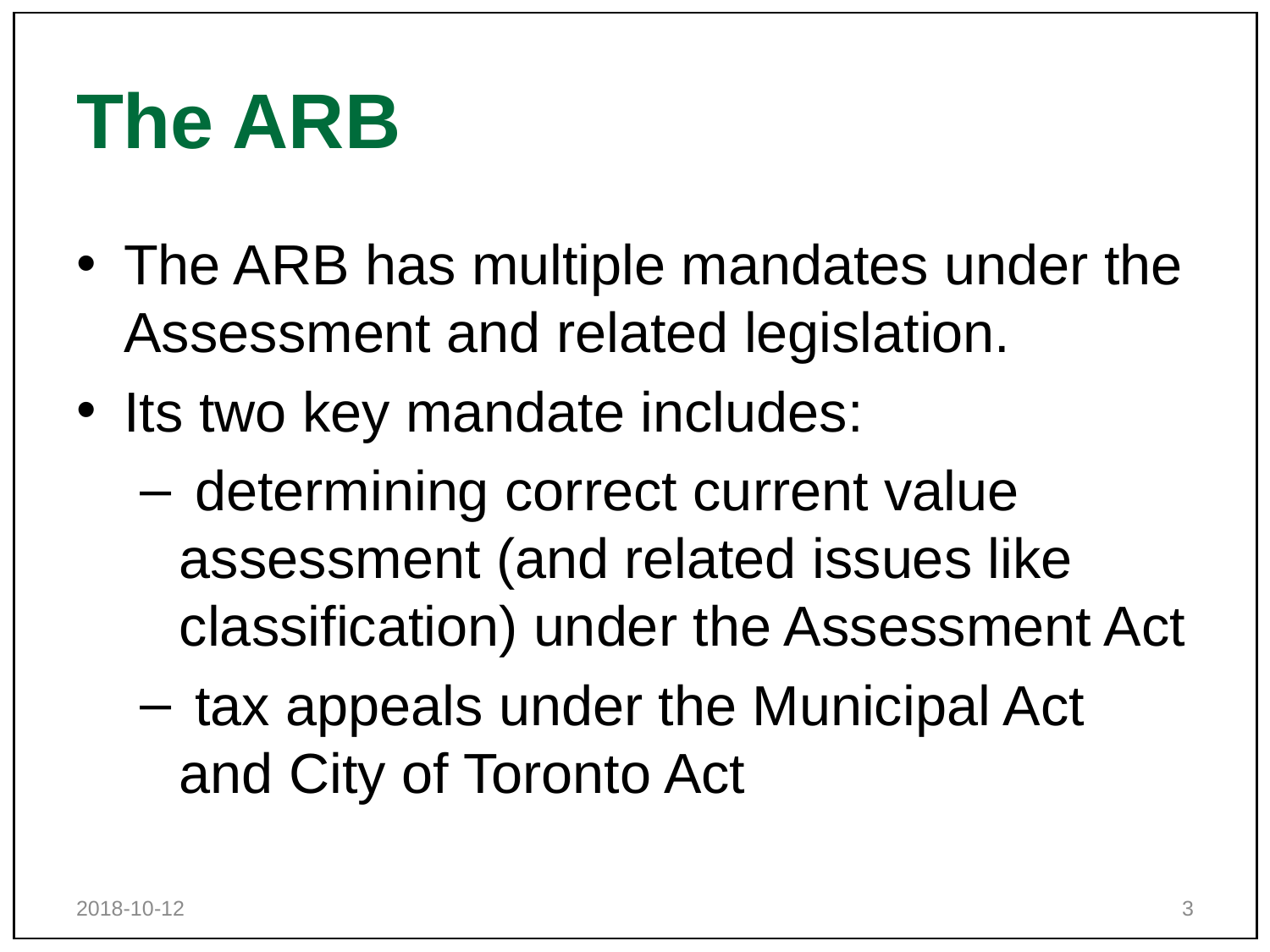

Environment and Land Tribunals Ontario
# The ARB
The ARB has multiple mandates under the Assessment and related legislation.
Its two key mandate includes:
 determining correct current value assessment (and related issues like classification) under the Assessment Act
 tax appeals under the Municipal Act and City of Toronto Act
2018-10-12
3